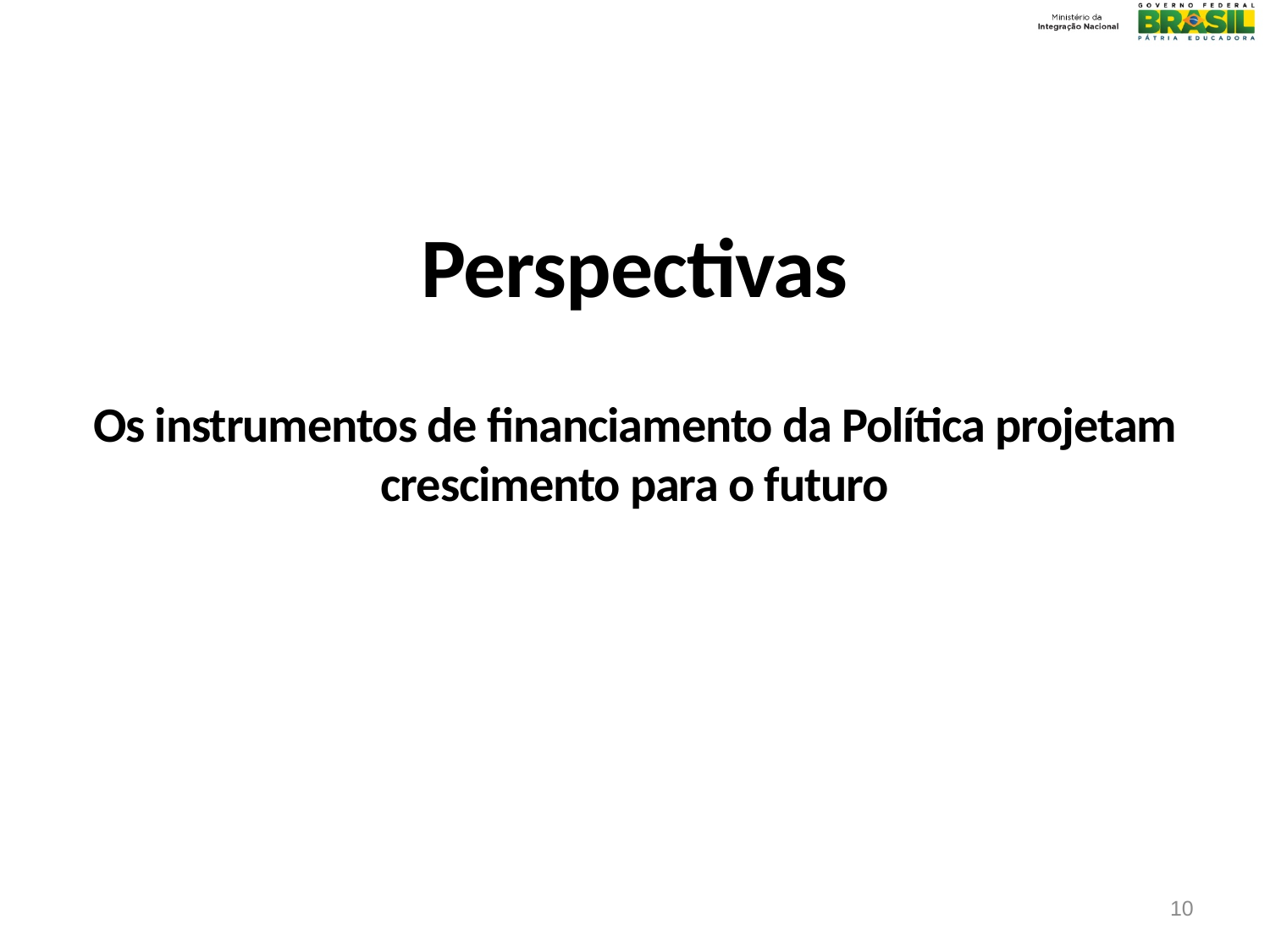

Perspectivas

Os instrumentos de financiamento da Política projetam crescimento para o futuro
10